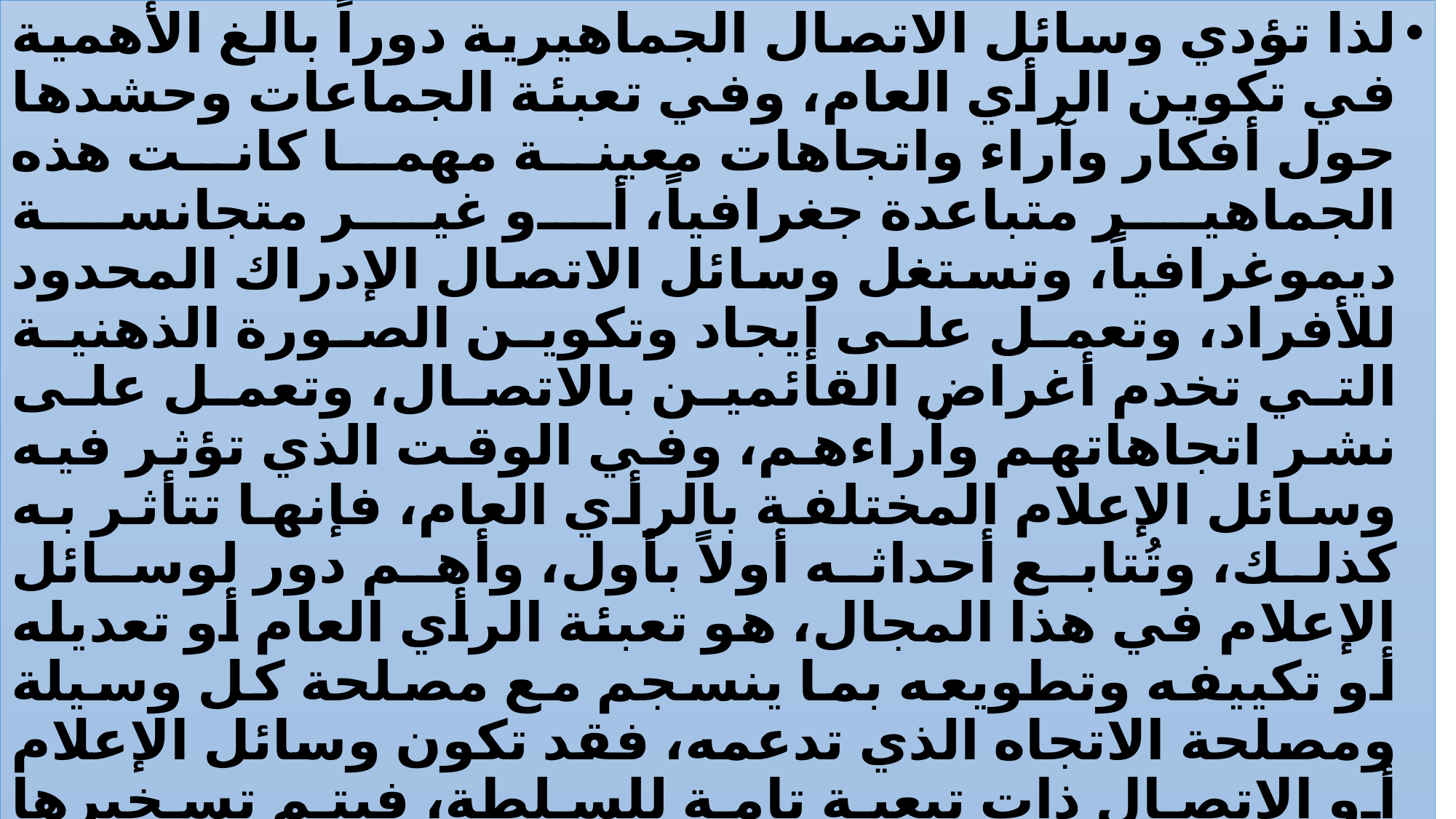

لذا تؤدي وسائل الاتصال الجماهيرية دوراً بالغ الأهمية في تكوين الرأي العام، وفي تعبئة الجماعات وحشدها حول أفكار وآراء واتجاهات معينة مهما كانت هذه الجماهير متباعدة جغرافياً، أو غير متجانسة ديموغرافياً، وتستغل وسائل الاتصال الإدراك المحدود للأفراد، وتعمل على إيجاد وتكوين الصورة الذهنية التي تخدم أغراض القائمين بالاتصال، وتعمل على نشر اتجاهاتهم وآراءهم، وفي الوقت الذي تؤثر فيه وسائل الإعلام المختلفة بالرأي العام، فإنها تتأثر به كذلك، وتُتابع أحداثه أولاً بأول، وأهم دور لوسائل الإعلام في هذا المجال، هو تعبئة الرأي العام أو تعديله أو تكييفه وتطويعه بما ينسجم مع مصلحة كل وسيلة ومصلحة الاتجاه الذي تدعمه، فقد تكون وسائل الإعلام أو الاتصال ذات تبعية تامة للسلطة، فيتم تسخيرها للتعامل مع الرأي العام، بما يخدم أغراض السلطة، وقد تكون مستقلة عن السلطة، وتابعة لجهات أخرى متعددة) أحزاب أو قوى ضاغطة)، فنجد اهتماماتها متعددة وبالتالي نجد أن الرأي العام متوزعاً بين هذه الاهتمامات المتعددة.